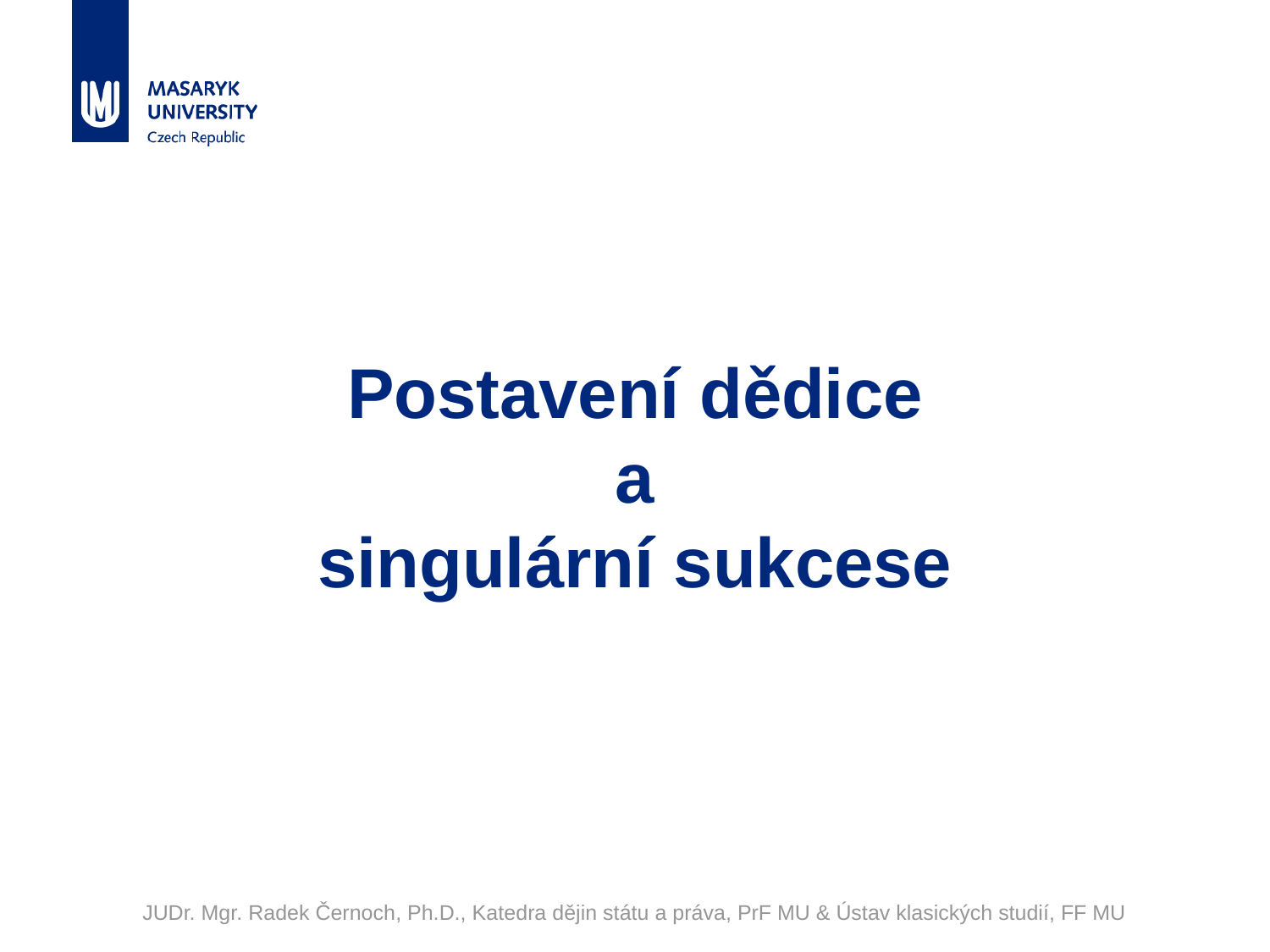

# Postavení dědice a singulární sukcese
JUDr. Mgr. Radek Černoch, Ph.D., Katedra dějin státu a práva, PrF MU & Ústav klasických studií, FF MU